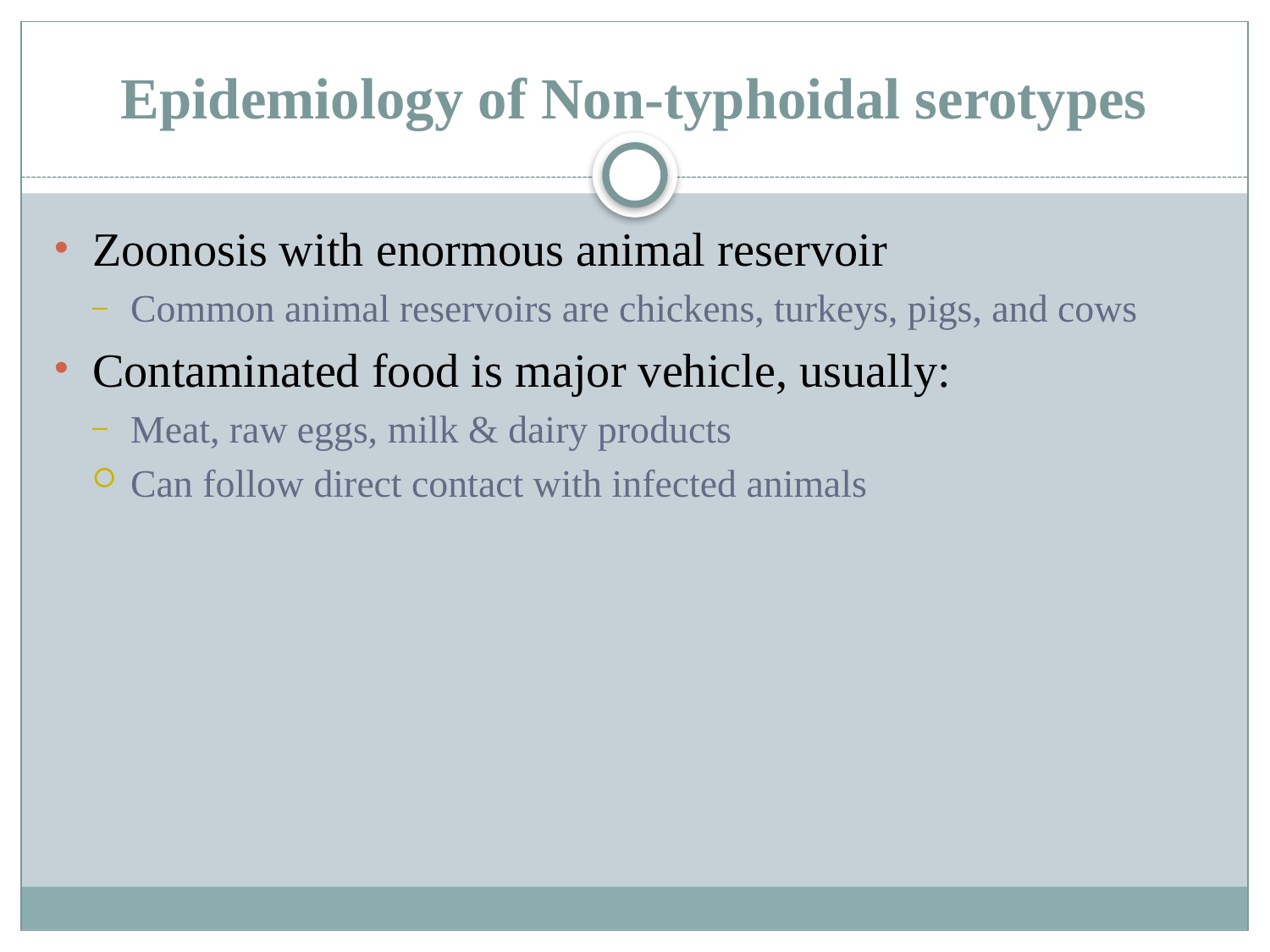

# Epidemiology of Non-typhoidal serotypes
Zoonosis with enormous animal reservoir
Common animal reservoirs are chickens, turkeys, pigs, and cows
Contaminated food is major vehicle, usually:
Meat, raw eggs, milk & dairy products
Can follow direct contact with infected animals